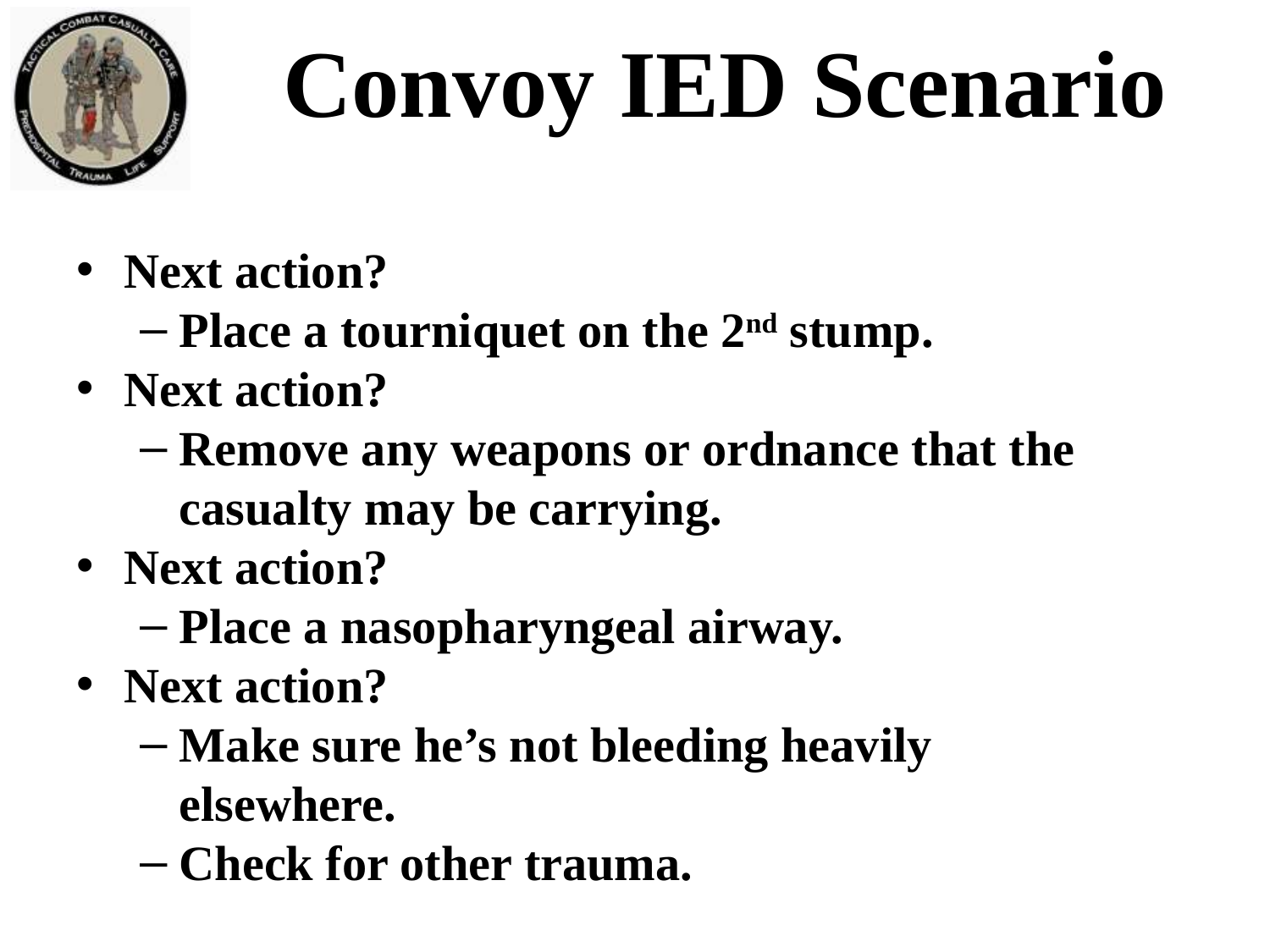

# Convoy IED Scenario
Next action?
Place a tourniquet on the 2nd stump.
Next action?
Remove any weapons or ordnance that the casualty may be carrying.
Next action?
Place a nasopharyngeal airway.
Next action?
Make sure he’s not bleeding heavily elsewhere.
Check for other trauma.